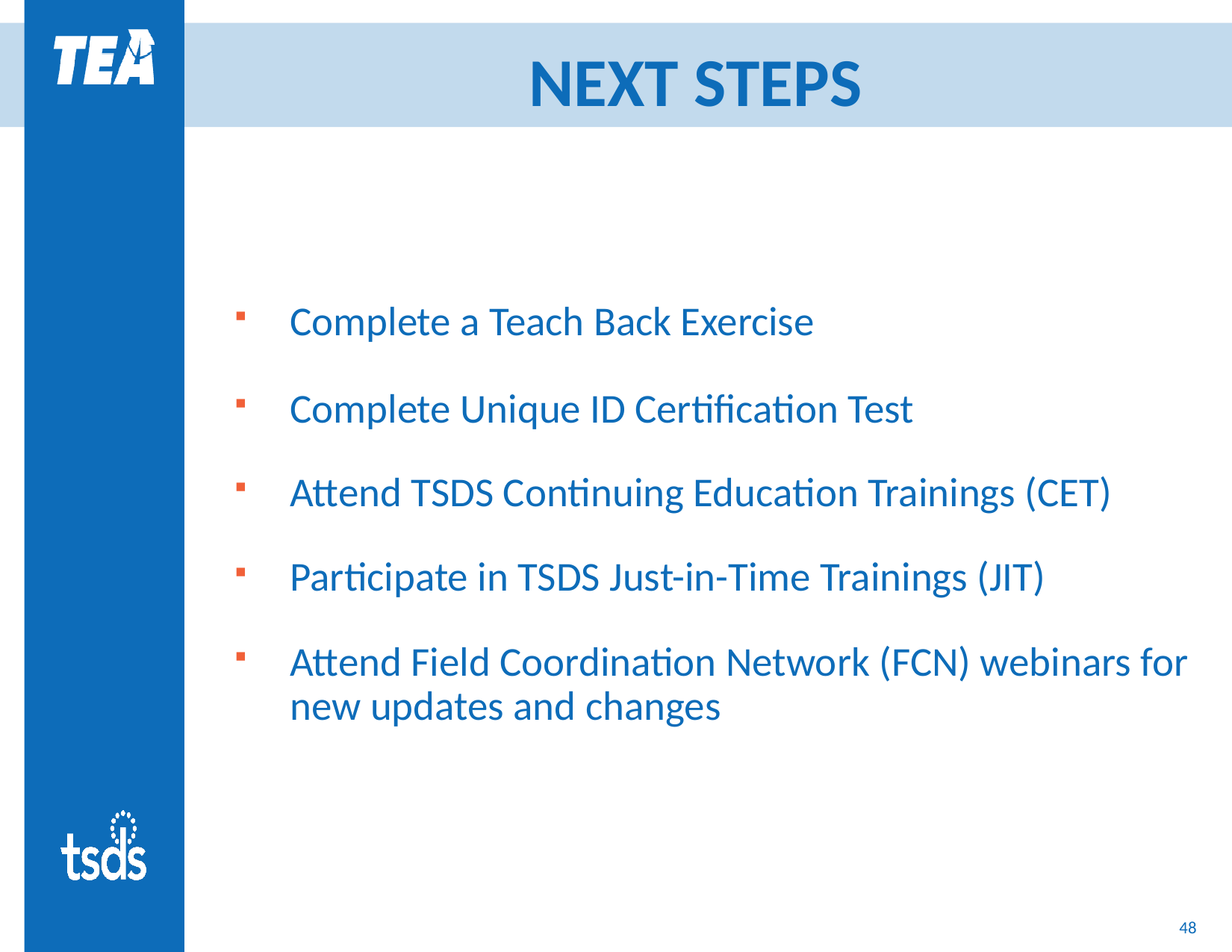

# NEXT STEPS

Complete a Teach Back Exercise

Complete Unique ID Certification Test

Attend TSDS Continuing Education Trainings (CET)

Participate in TSDS Just-in-Time Trainings (JIT)

Attend Field Coordination Network (FCN) webinars for new updates and changes

48